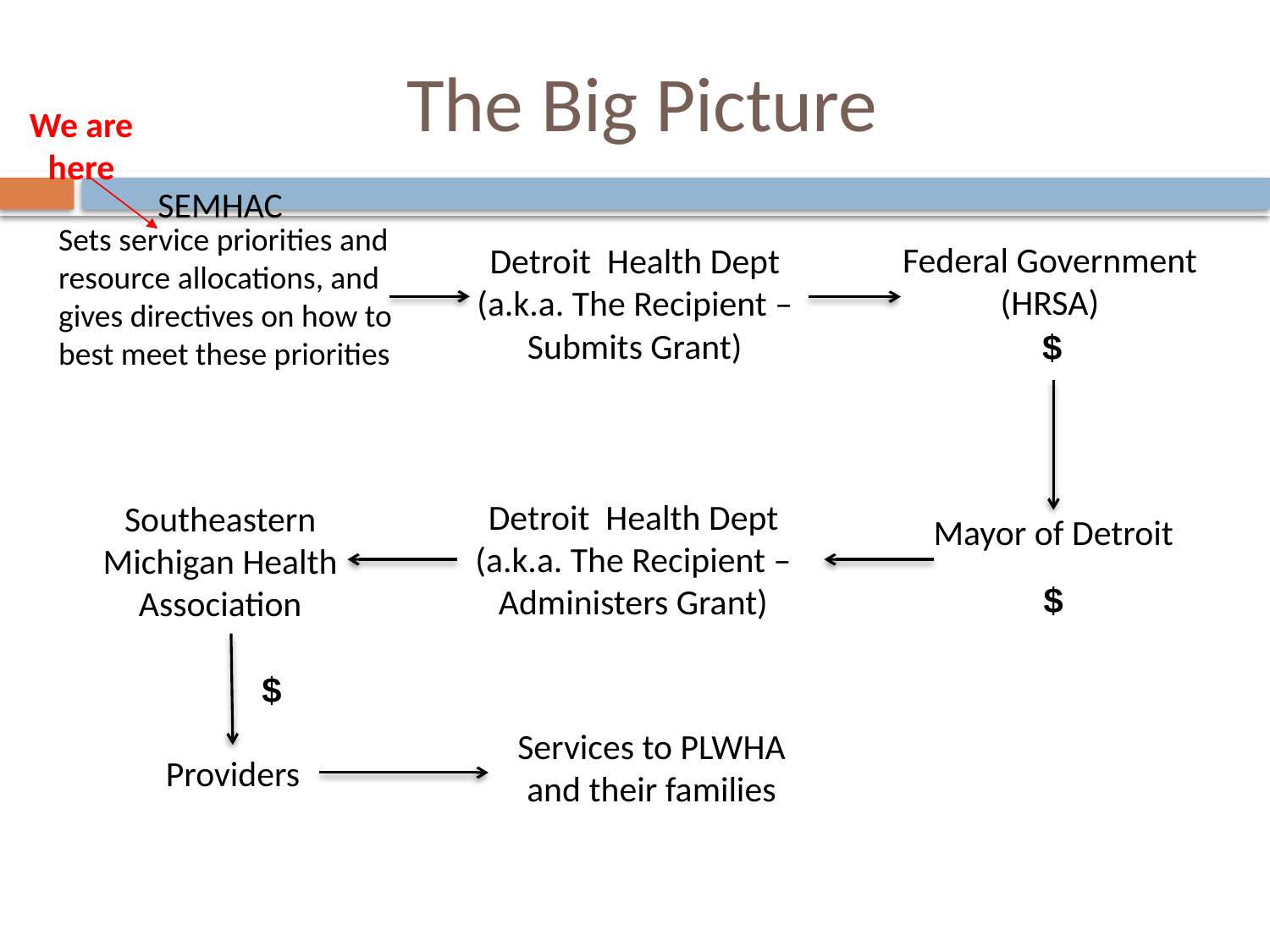

# The Big Picture
We are
here
SEMHAC
Sets service priorities and resource allocations, and gives directives on how to best meet these priorities
Federal Government (HRSA)
Detroit  Health Dept
(a.k.a. The Recipient –
Submits Grant)
$
Detroit  Health Dept
(a.k.a. The Recipient –
Administers Grant)
Southeastern
Michigan Health Association
Mayor of Detroit
$
$
Services to PLWHA
and their families
Providers